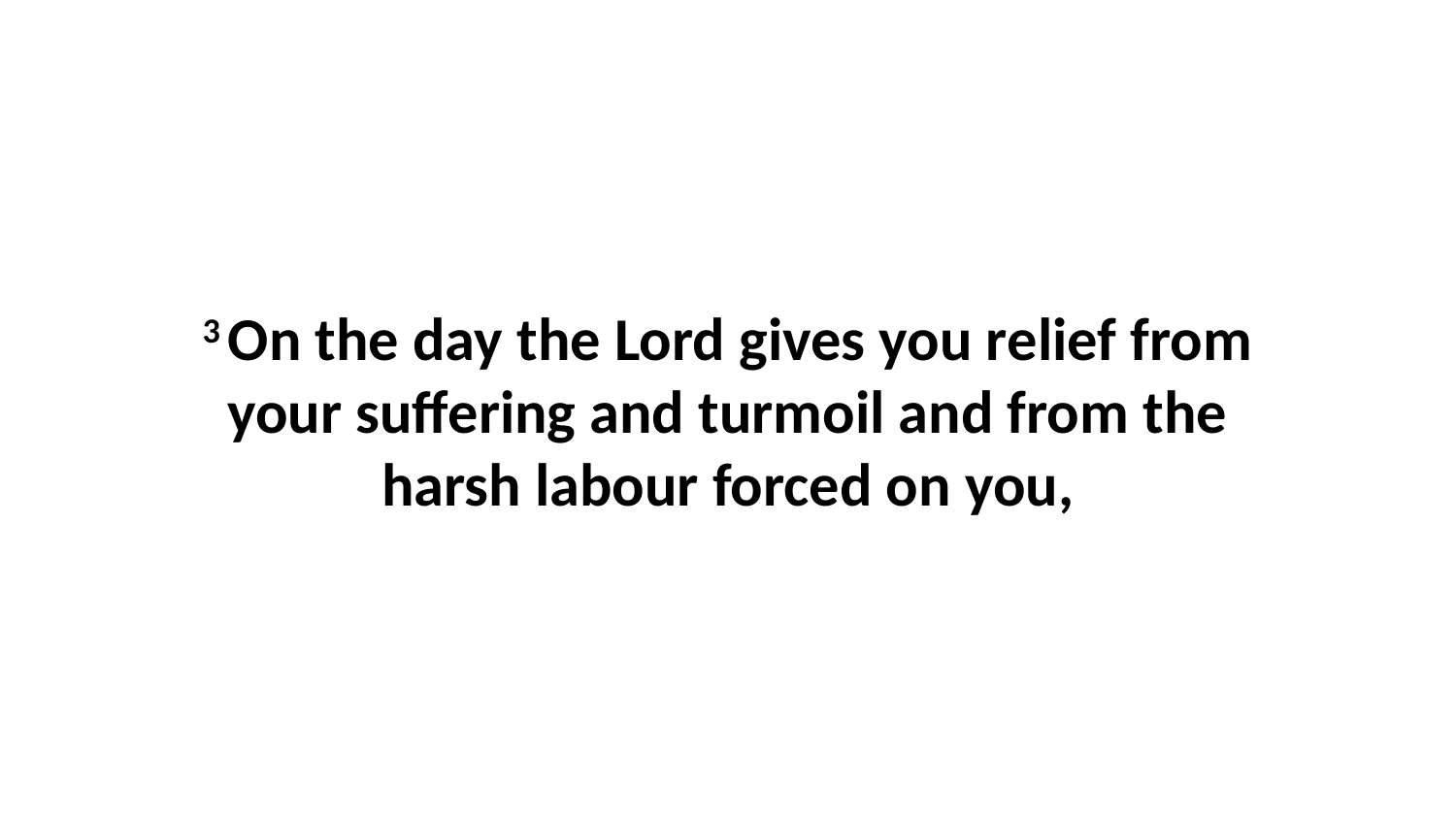

3 On the day the Lord gives you relief from your suffering and turmoil and from the harsh labour forced on you,